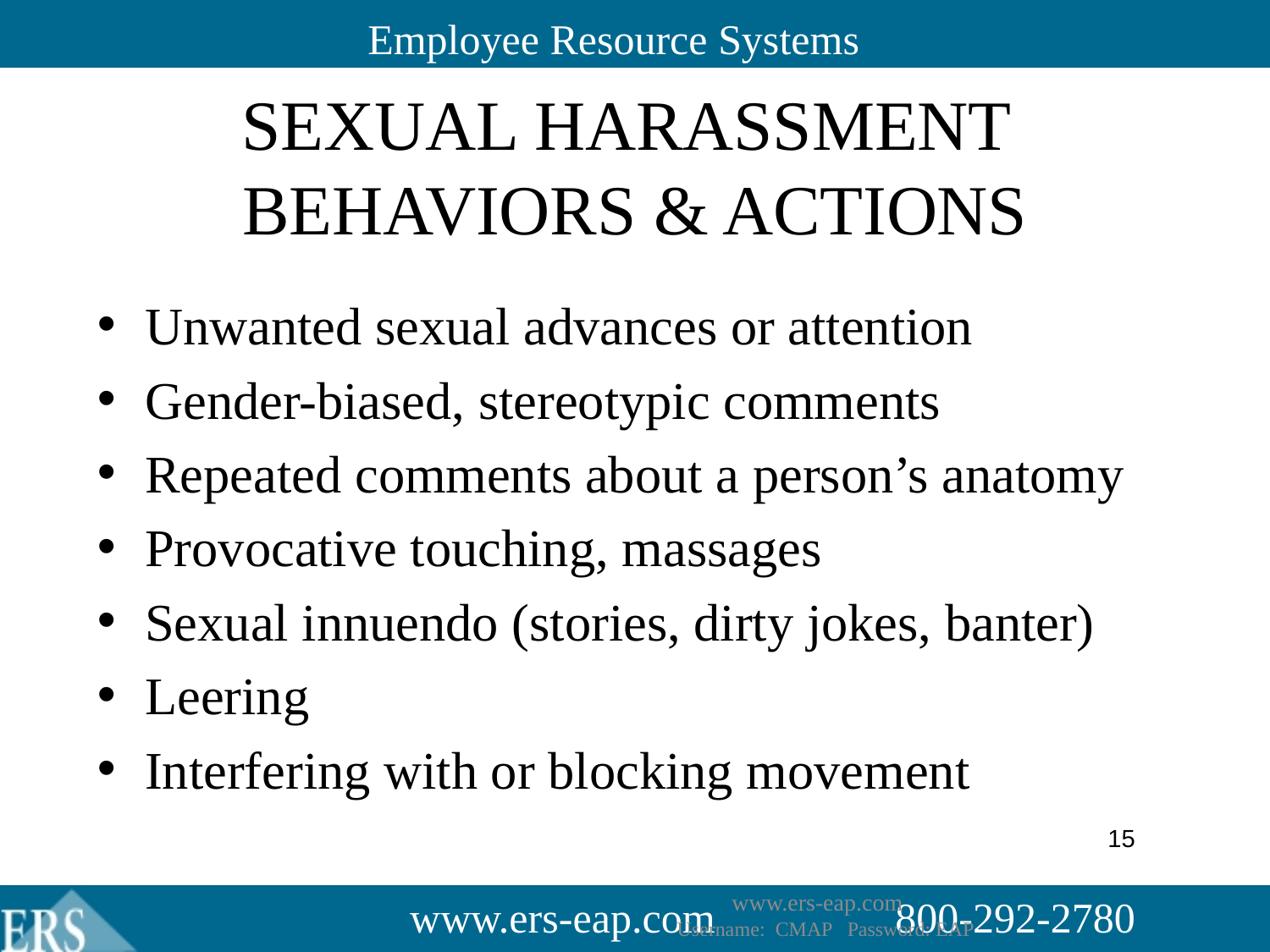

# Sexual Harassment Behaviors & Actions
Unwanted sexual advances or attention
Gender-biased, stereotypic comments
Repeated comments about a person’s anatomy
Provocative touching, massages
Sexual innuendo (stories, dirty jokes, banter)
Leering
Interfering with or blocking movement
15
www.ers-eap.com
Username:  CMAP   Password: EAP